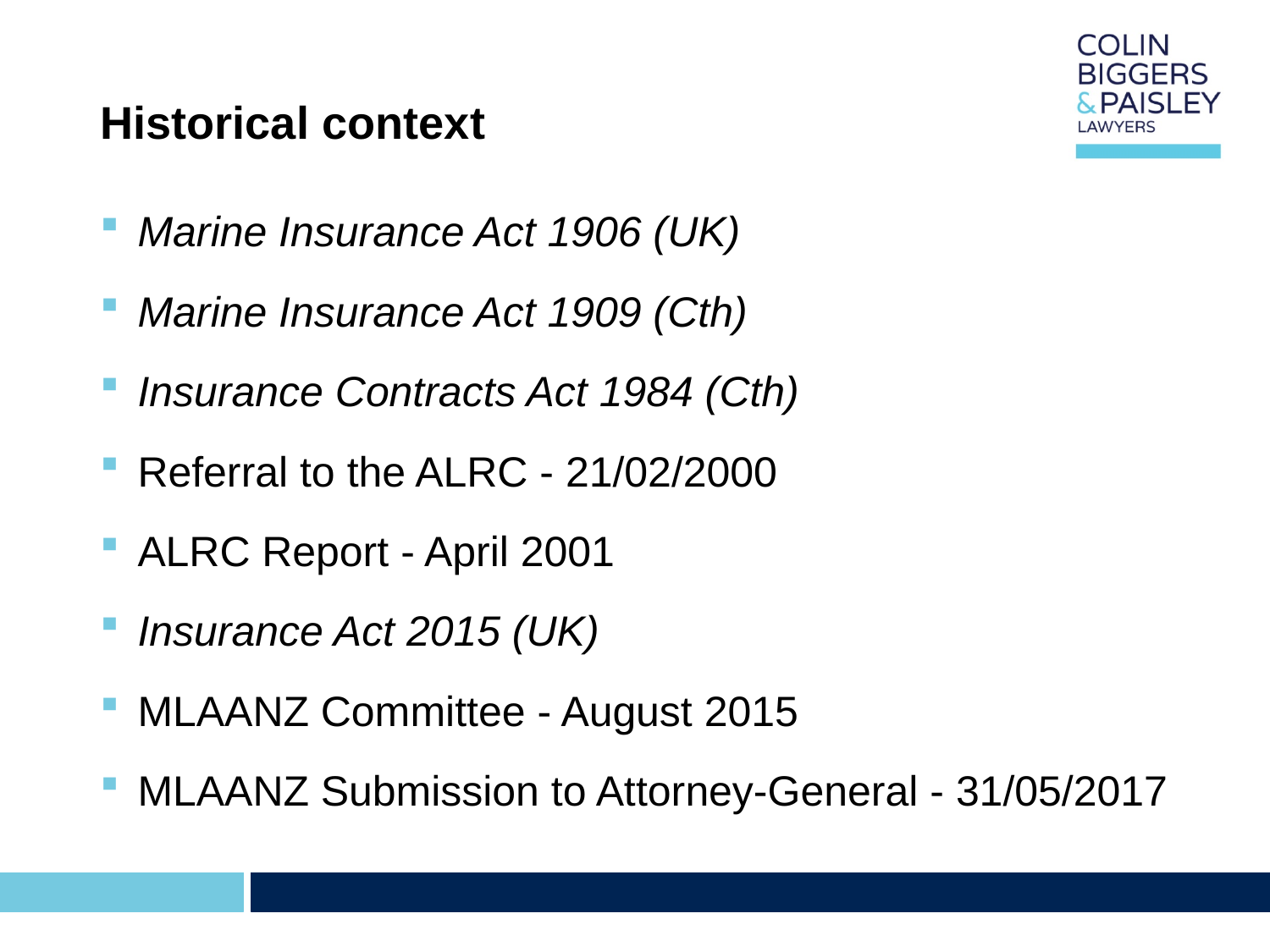

# Historical context
Marine Insurance Act 1906 (UK)
Marine Insurance Act 1909 (Cth)
Insurance Contracts Act 1984 (Cth)
Referral to the ALRC - 21/02/2000
ALRC Report - April 2001
Insurance Act 2015 (UK)
MLAANZ Committee - August 2015
MLAANZ Submission to Attorney-General - 31/05/2017